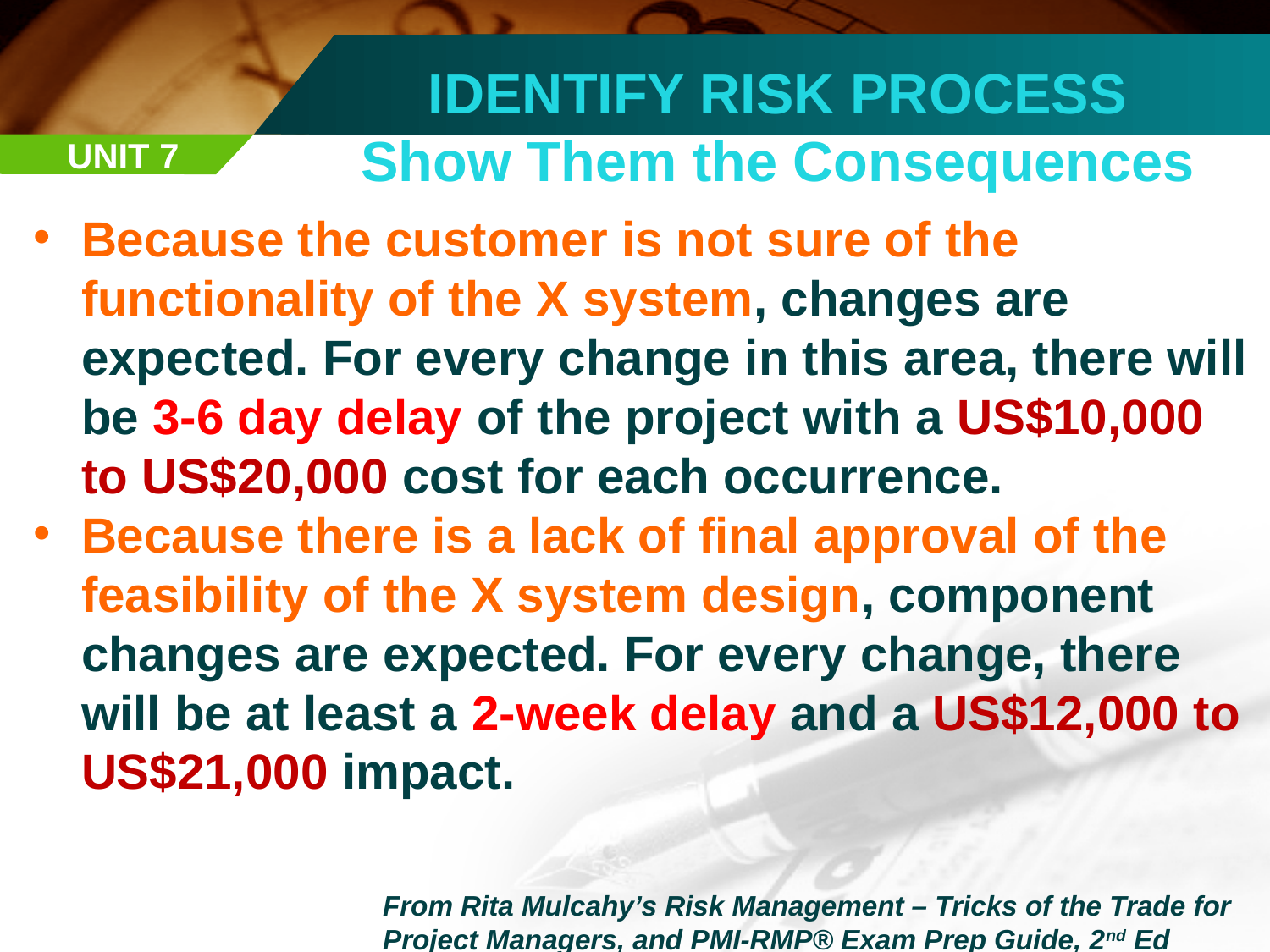

IDENTIFY RISK PROCESS
Show Them the Consequences
UNIT 7
Because the customer is not sure of the functionality of the X system, changes are expected. For every change in this area, there will be 3-6 day delay of the project with a US$10,000 to US$20,000 cost for each occurrence.
Because there is a lack of final approval of the feasibility of the X system design, component changes are expected. For every change, there will be at least a 2-week delay and a US$12,000 to US$21,000 impact.
From Rita Mulcahy’s Risk Management – Tricks of the Trade for Project Managers, and PMI-RMP® Exam Prep Guide, 2nd Ed